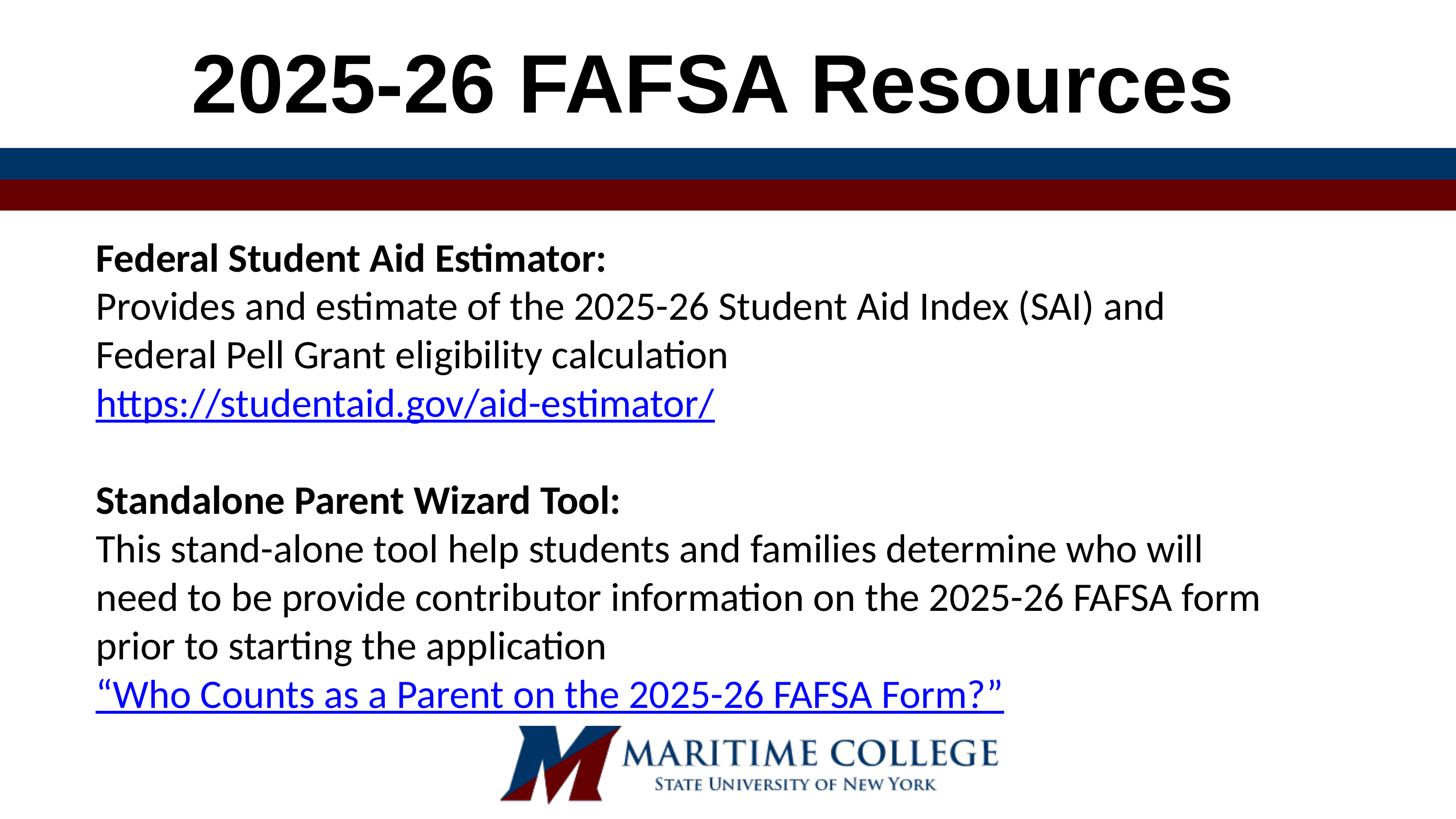

2025-26 FAFSA Resources

Federal Student Aid Estimator:
Provides and estimate of the 2025-26 Student Aid Index (SAI) and Federal Pell Grant eligibility calculation https://studentaid.gov/aid-estimator/

Standalone Parent Wizard Tool:
This stand-alone tool help students and families determine who will need to be provide contributor information on the 2025-26 FAFSA form prior to starting the application “Who Counts as a Parent on the 2025-26 FAFSA Form?”